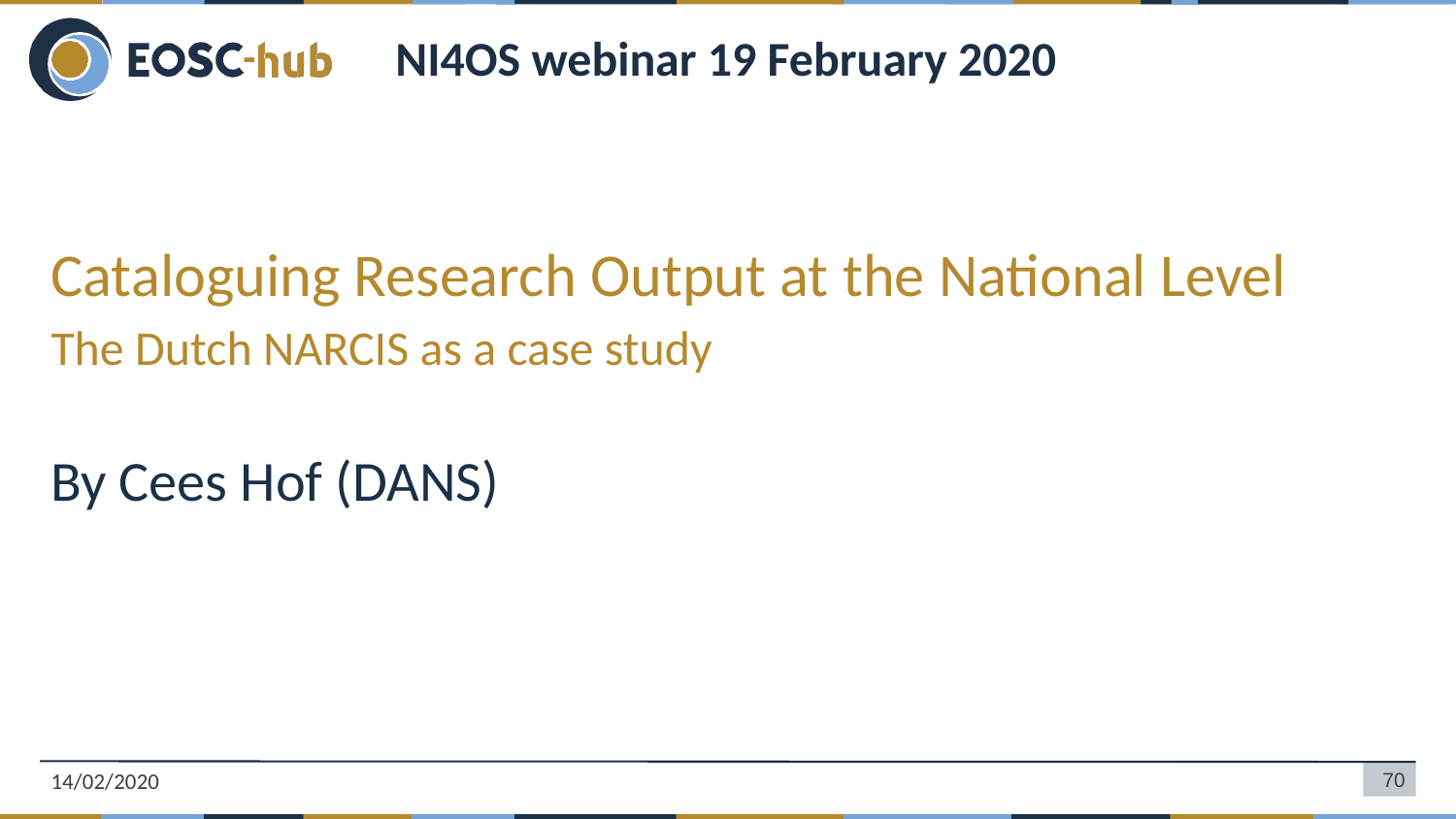

# NI4OS webinar 19 February 2020
Cataloguing Research Output at the National Level
The Dutch NARCIS as a case study

By Cees Hof (DANS)

14/02/2020
70